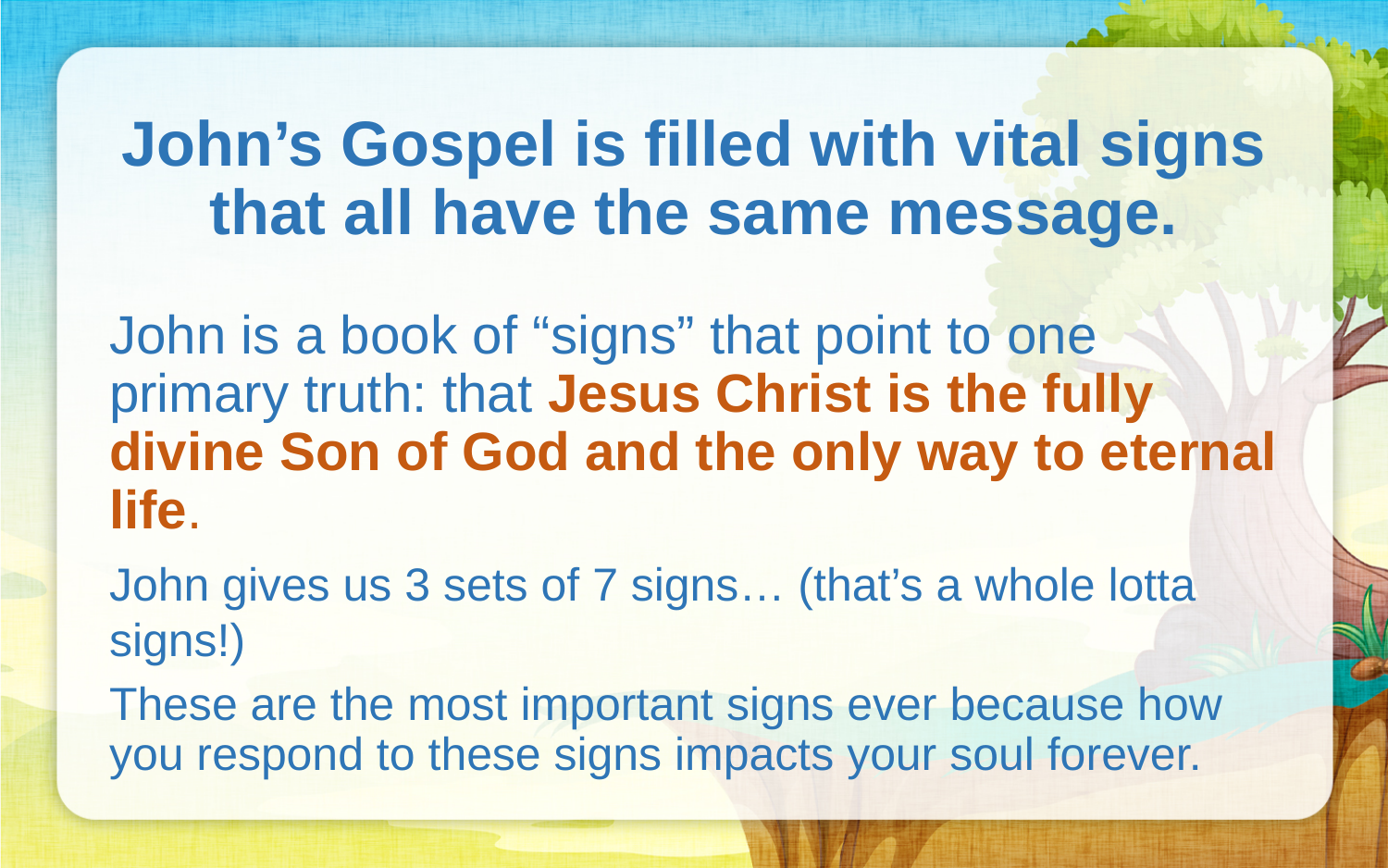

# John’s Gospel is filled with vital signs that all have the same message.
John is a book of “signs” that point to one primary truth: that Jesus Christ is the fully divine Son of God and the only way to eternal life.
John gives us 3 sets of 7 signs… (that’s a whole lotta signs!)
These are the most important signs ever because how you respond to these signs impacts your soul forever.